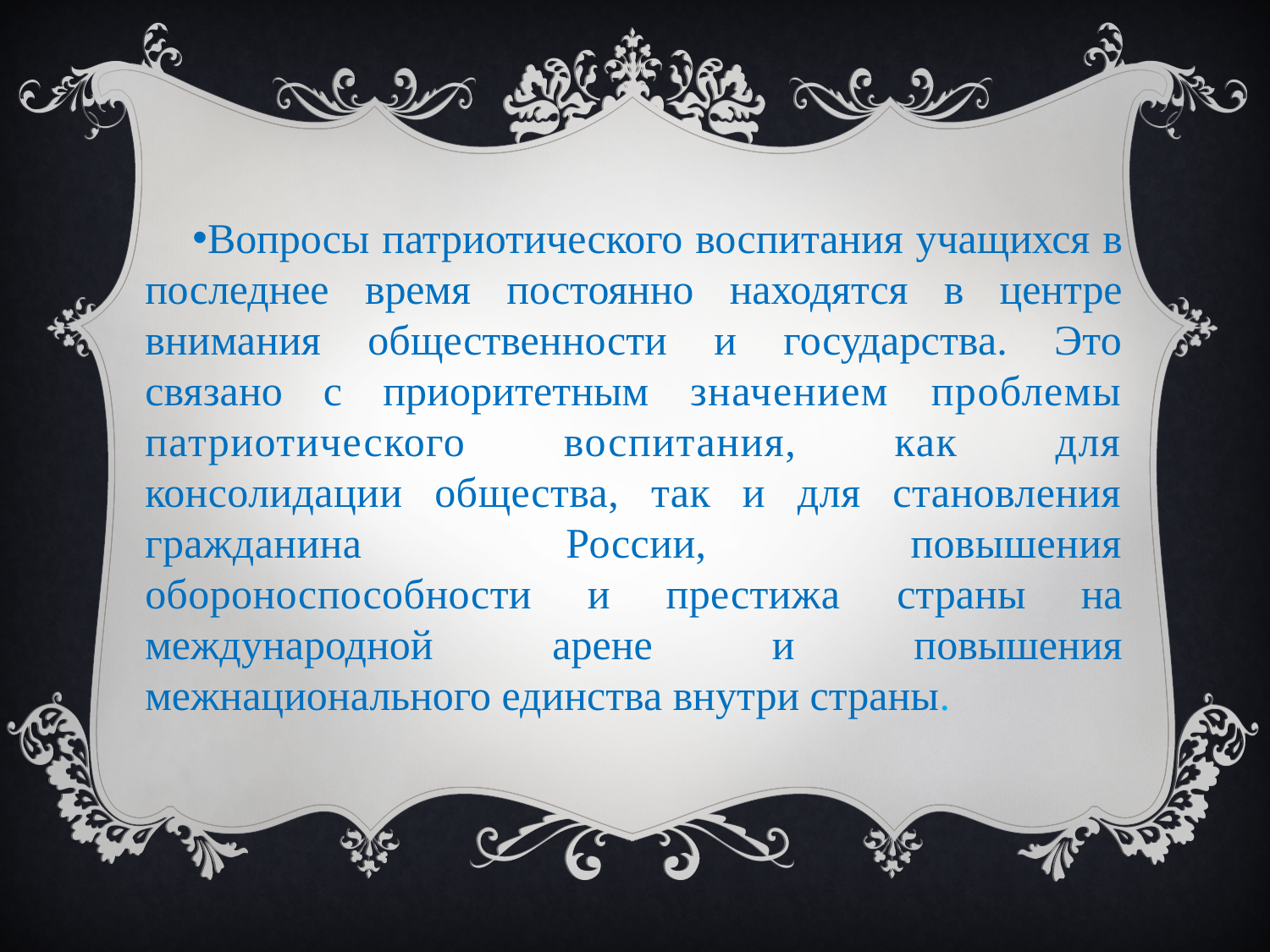

Вопросы патриотического воспитания учащихся в последнее время постоянно находятся в центре внимания общественности и государства. Это связано с приоритетным значением проблемы патриотического воспитания, как для консолидации общества, так и для становления гражданина России, повышения обороноспособности и престижа страны на международной арене и повышения межнационального единства внутри страны.